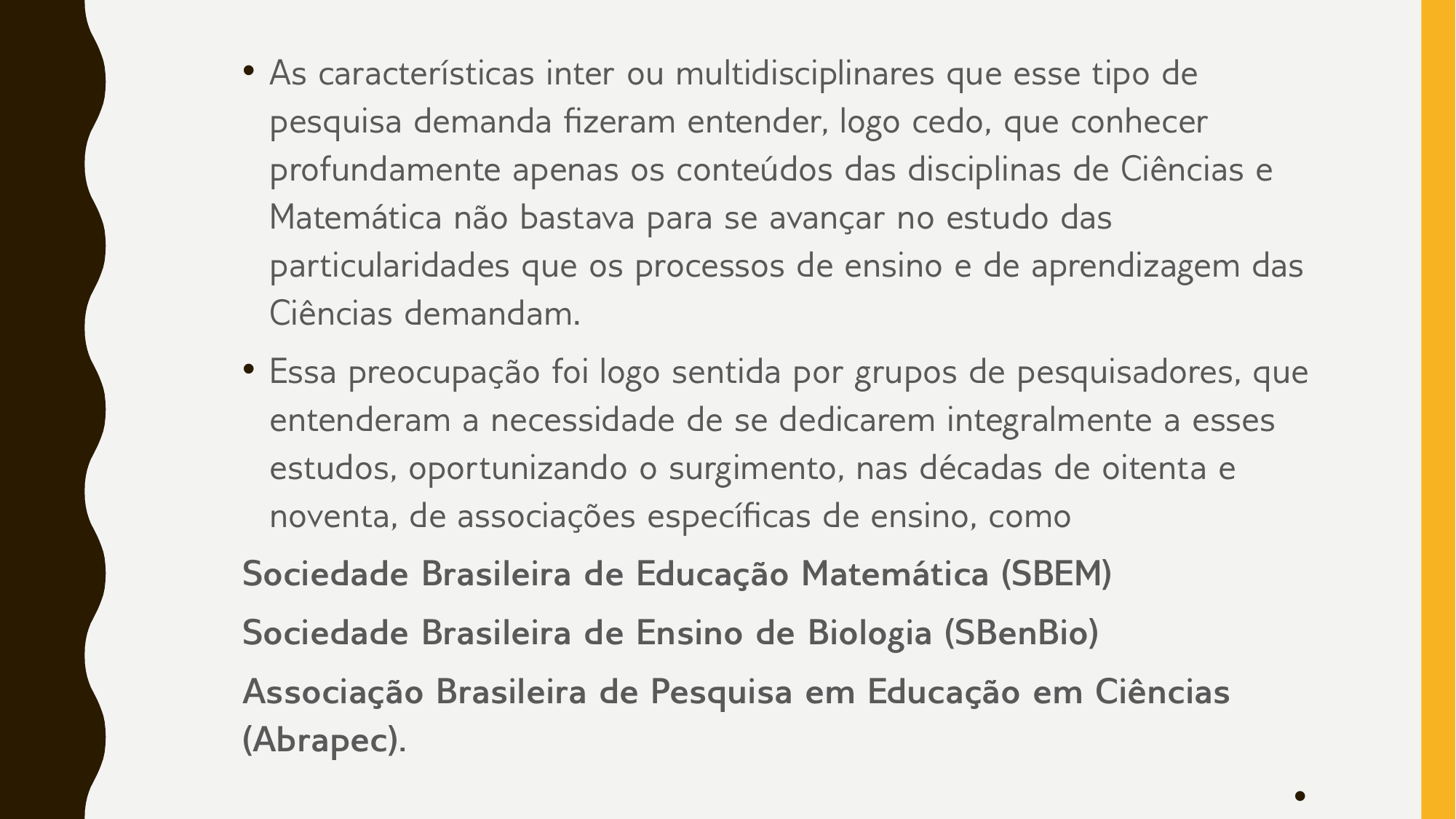

As características inter ou multidisciplinares que esse tipo de pesquisa demanda fizeram entender, logo cedo, que conhecer profundamente apenas os conteúdos das disciplinas de Ciências e Matemática não bastava para se avançar no estudo das particularidades que os processos de ensino e de aprendizagem das Ciências demandam.
Essa preocupação foi logo sentida por grupos de pesquisadores, que entenderam a necessidade de se dedicarem integralmente a esses estudos, oportunizando o surgimento, nas décadas de oitenta e noventa, de associações específicas de ensino, como
Sociedade Brasileira de Educação Matemática (SBEM)
Sociedade Brasileira de Ensino de Biologia (SBenBio)
Associação Brasileira de Pesquisa em Educação em Ciências (Abrapec).
Nardi, 2015